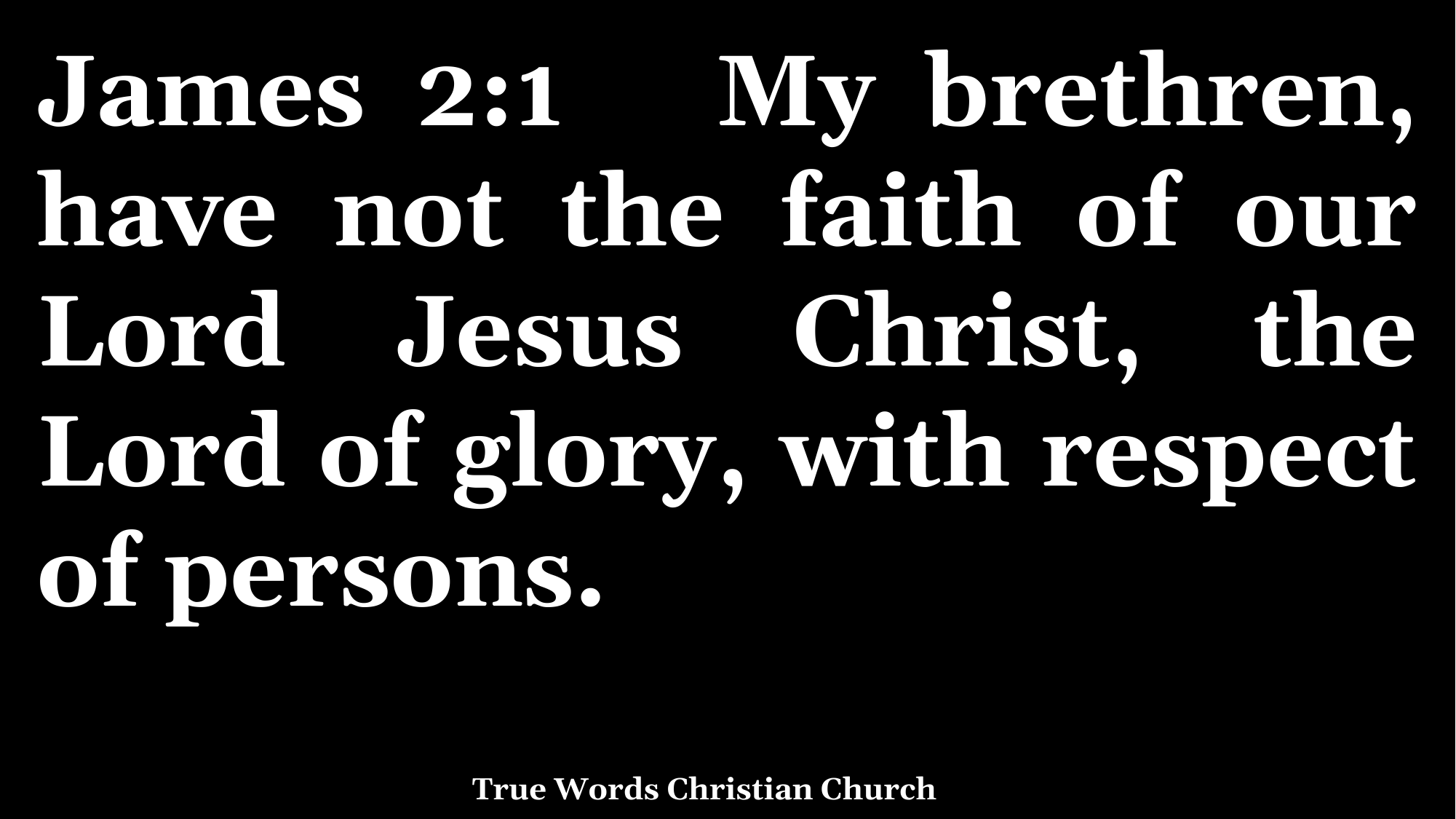

James 2:1   My brethren, have not the faith of our Lord Jesus Christ, the Lord of glory, with respect of persons.
True Words Christian Church